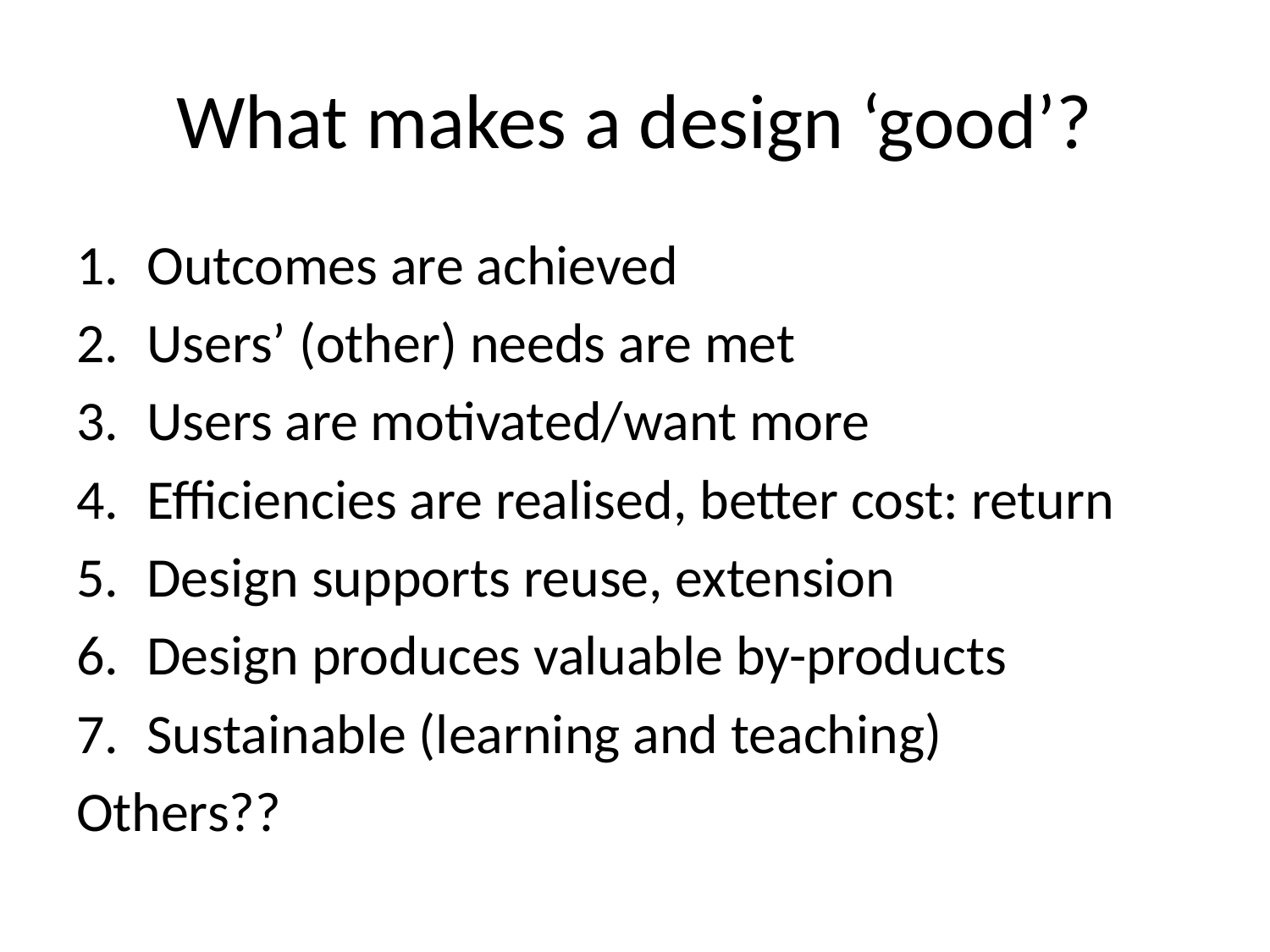

# What makes a design ‘good’?
Outcomes are achieved
Users’ (other) needs are met
Users are motivated/want more
Efficiencies are realised, better cost: return
Design supports reuse, extension
Design produces valuable by-products
Sustainable (learning and teaching)
Others??